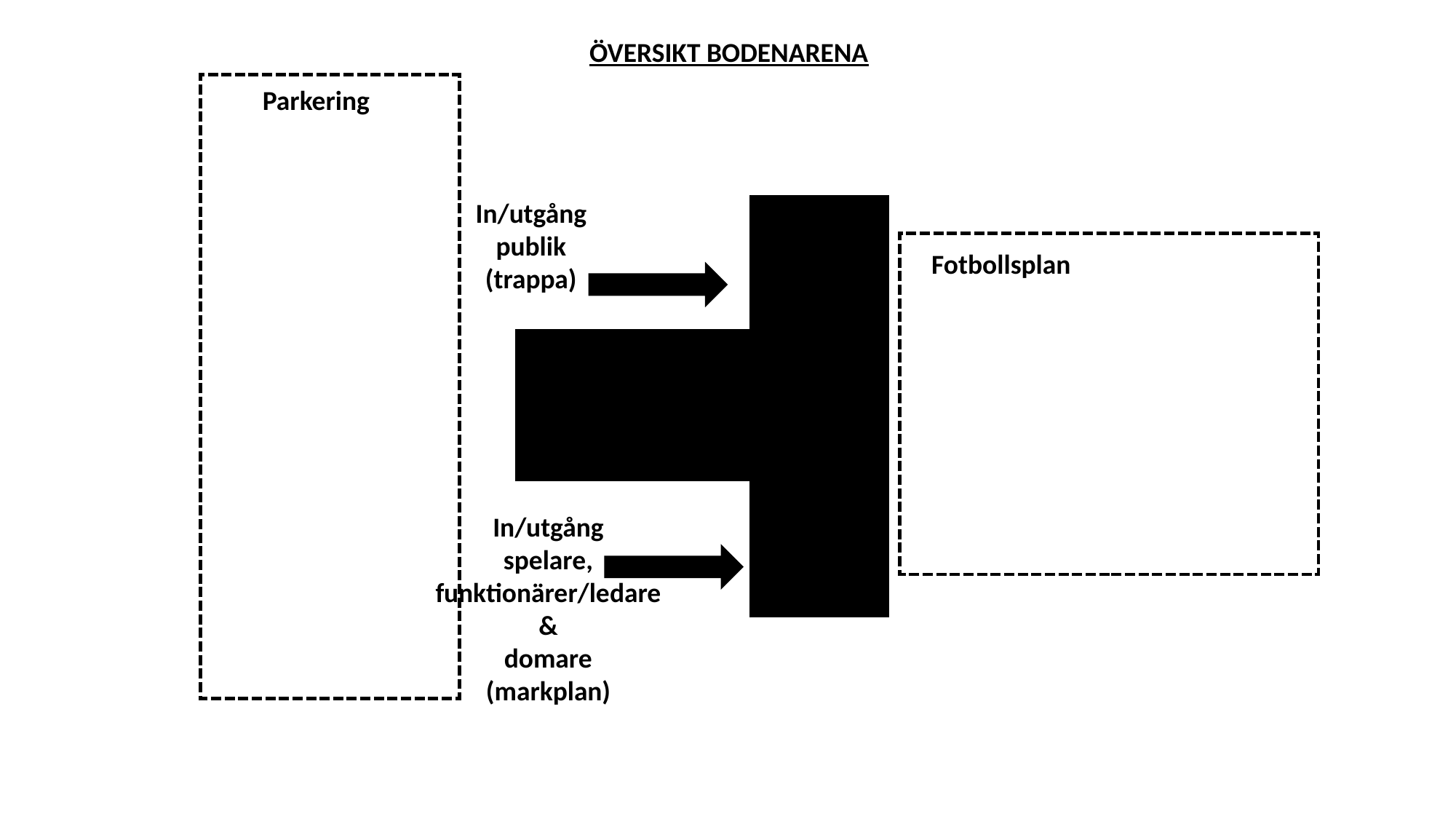

ÖVERSIKT BODENARENA
P
Parkering
In/utgång
publik
(trappa)

P
Fotbollsplan

In/utgång
spelare,
funktionärer/ledare
&
domare
(markplan)